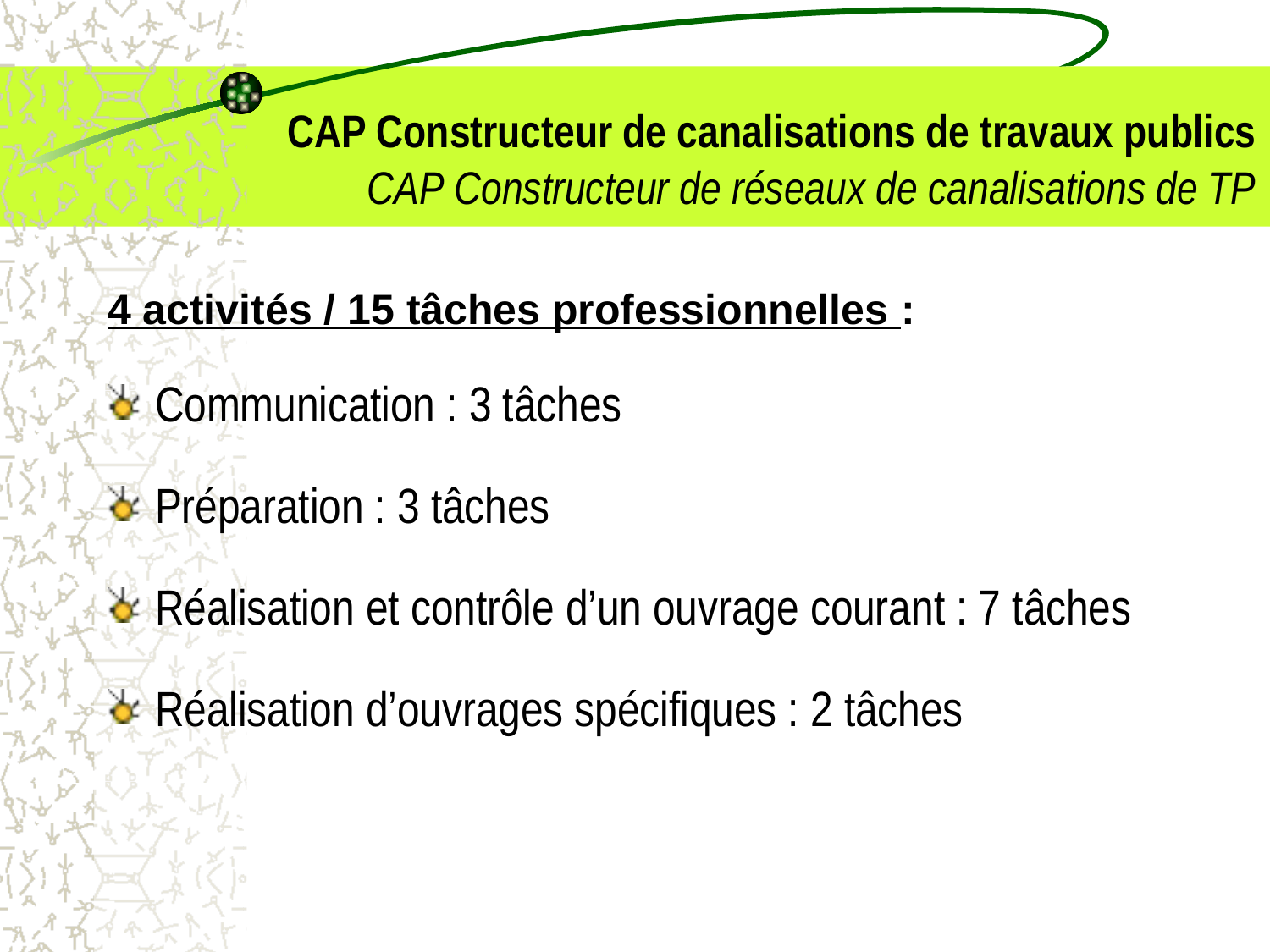

# CAP Constructeur de canalisations de travaux publics CAP Constructeur de réseaux de canalisations de TP
4 activités / 15 tâches professionnelles :

Communication : 3 tâches

Préparation : 3 tâches

Réalisation et contrôle d’un ouvrage courant : 7 tâches

Réalisation d’ouvrages spécifiques : 2 tâches